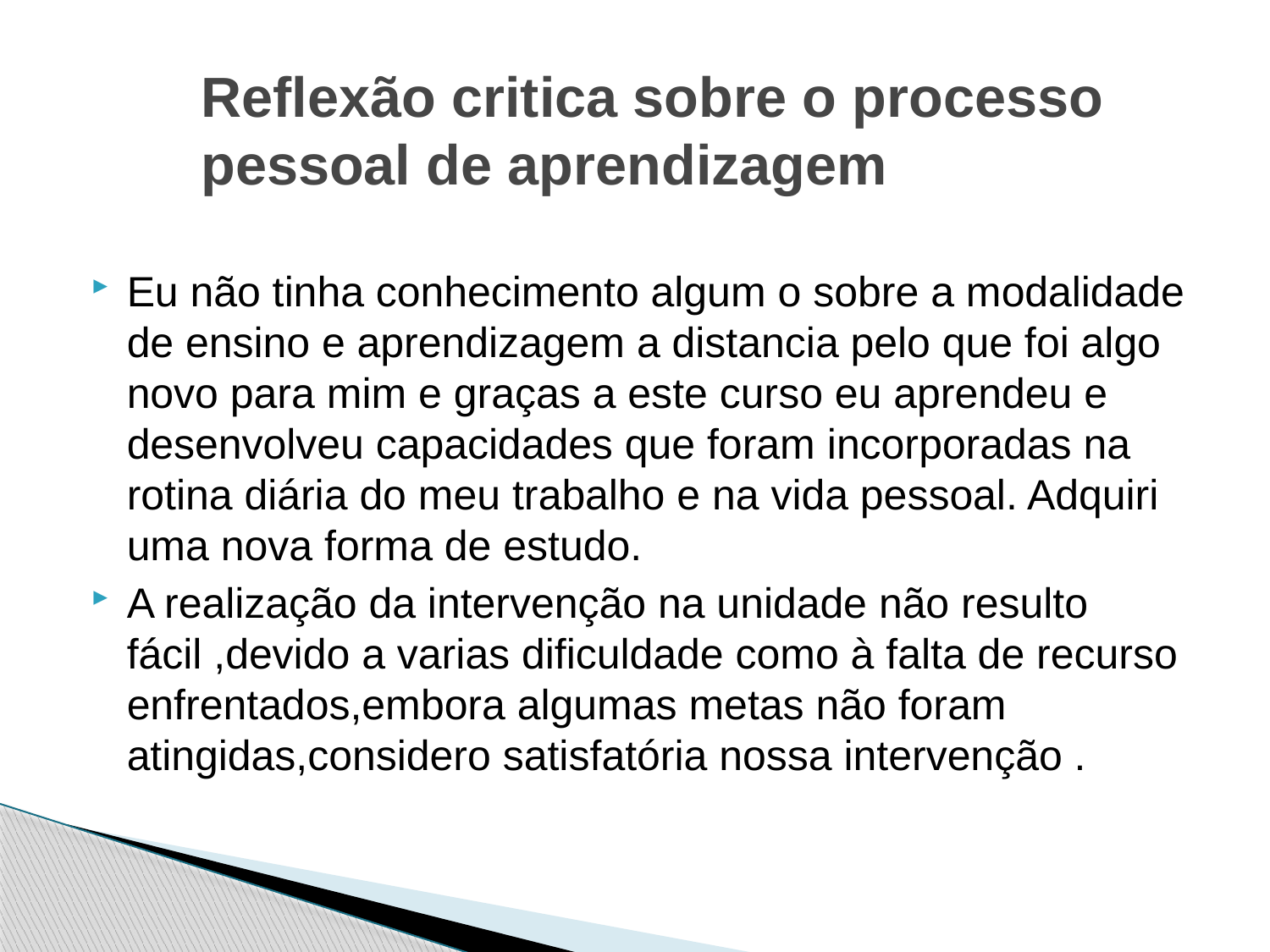

# Reflexão critica sobre o processo pessoal de aprendizagem
Eu não tinha conhecimento algum o sobre a modalidade de ensino e aprendizagem a distancia pelo que foi algo novo para mim e graças a este curso eu aprendeu e desenvolveu capacidades que foram incorporadas na rotina diária do meu trabalho e na vida pessoal. Adquiri uma nova forma de estudo.
A realização da intervenção na unidade não resulto fácil ,devido a varias dificuldade como à falta de recurso enfrentados,embora algumas metas não foram atingidas,considero satisfatória nossa intervenção .